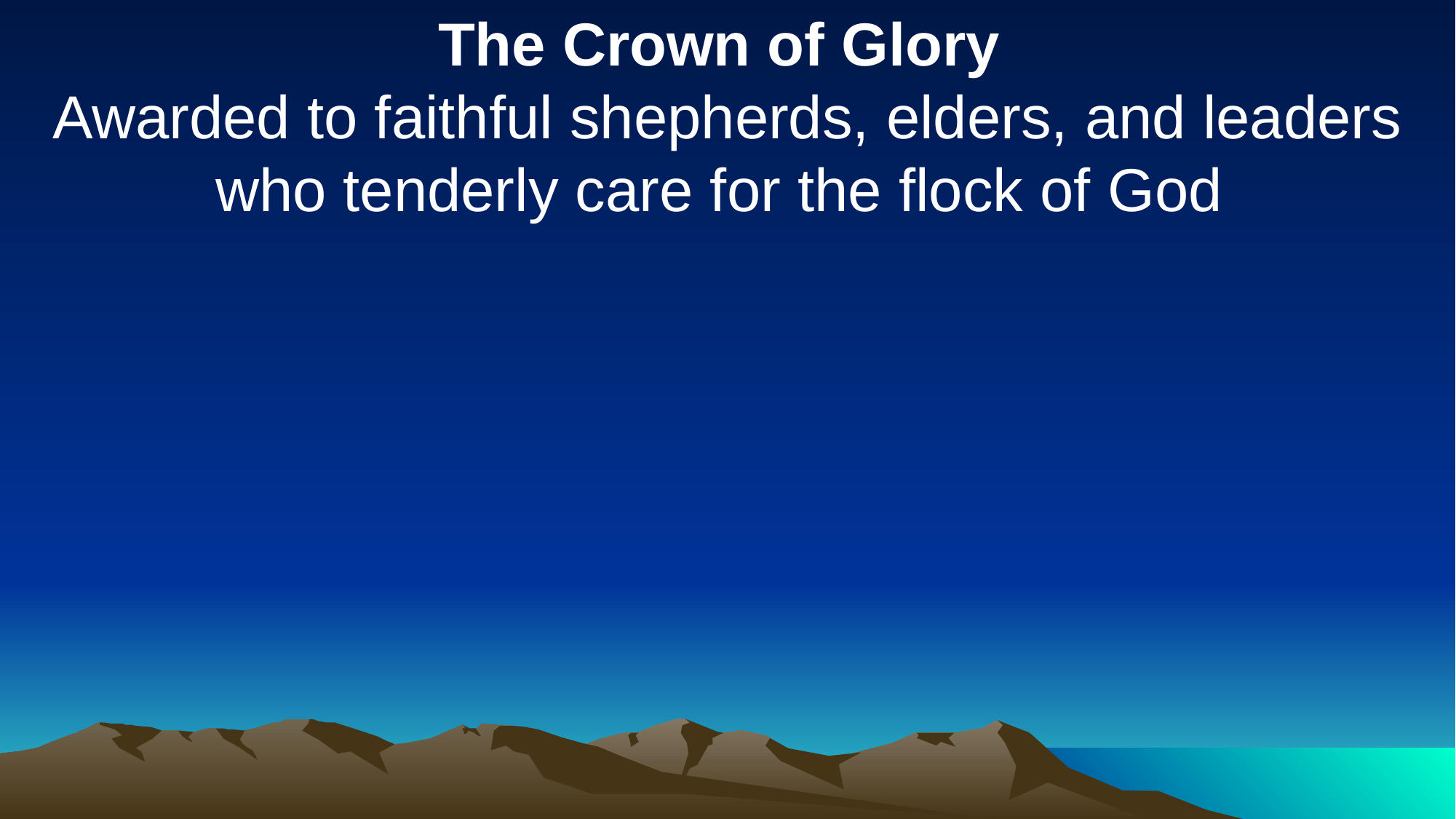

The Crown of Glory
Awarded to faithful shepherds, elders, and leaders who tenderly care for the flock of God